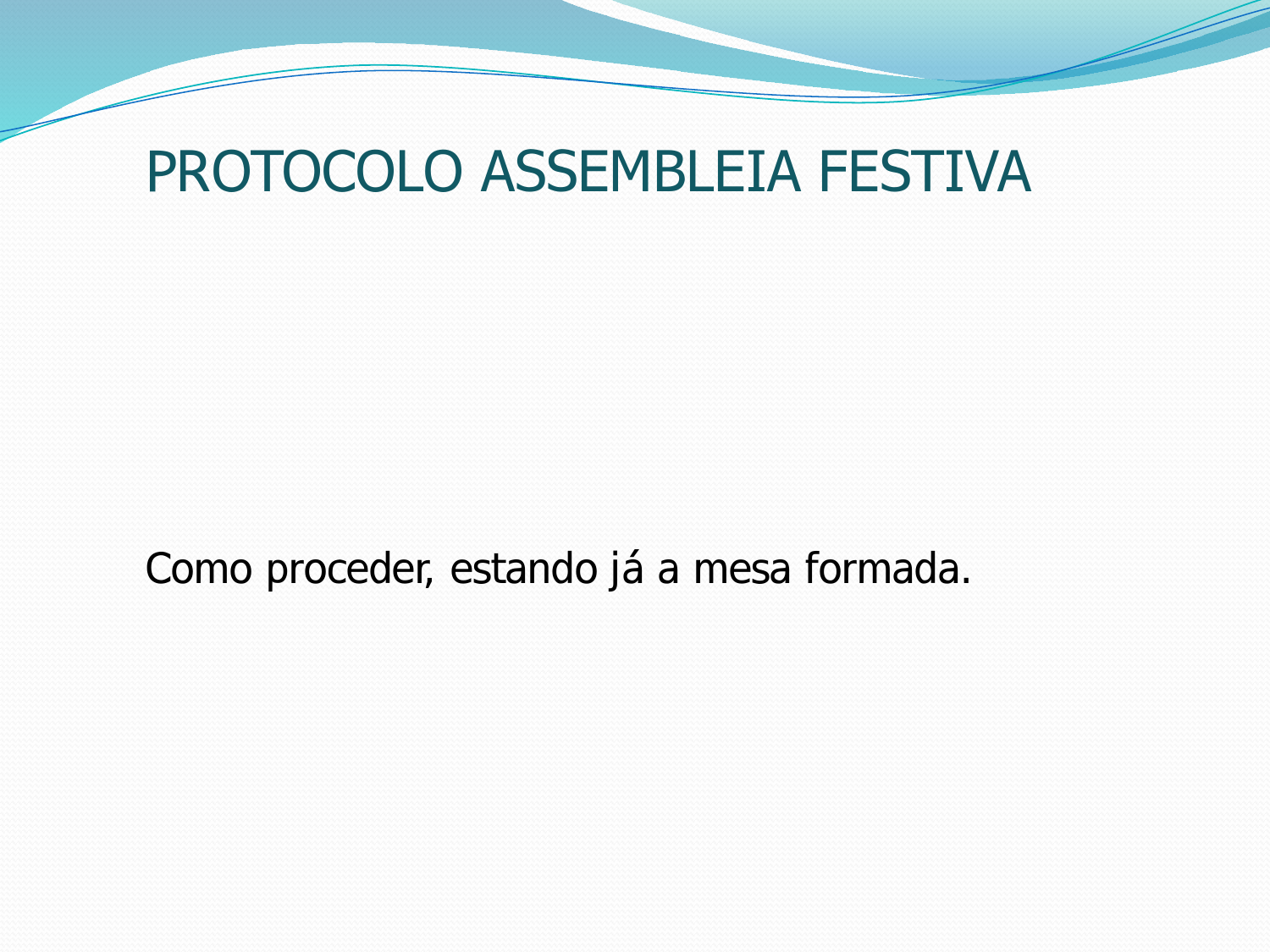

PROTOCOLO ASSEMBLEIA FESTIVA

Como proceder, estando já a mesa formada.